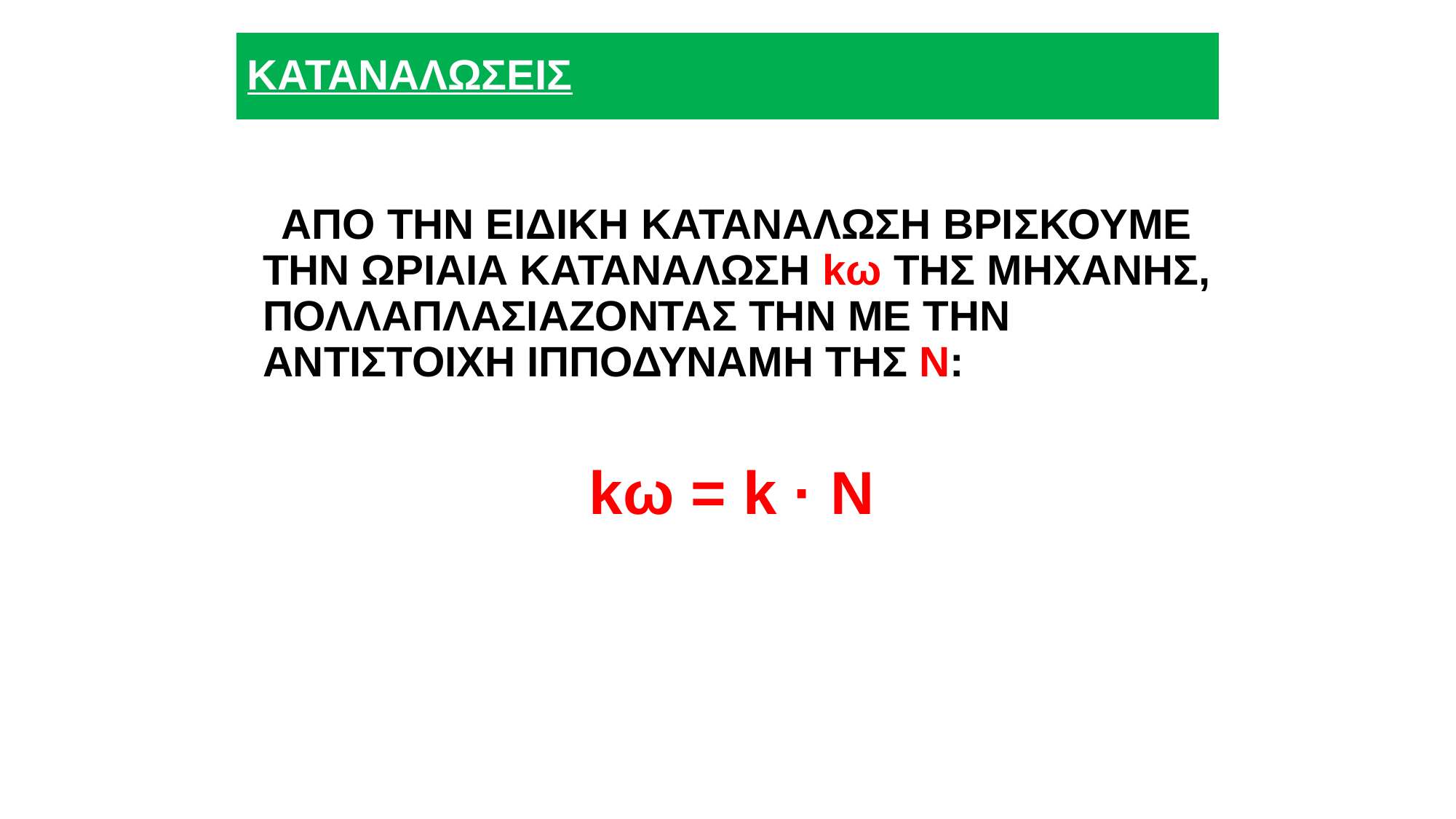

# ΚΑΤΑΝΑΛΩΣΕΙΣ

      ΑΠΟ ΤΗΝ ΕΙΔΙΚΗ ΚΑΤΑΝΑΛΩΣΗ ΒΡΙΣΚΟΥΜΕ ΤΗΝ ΩΡΙΑΙΑ ΚΑΤΑΝΑΛΩΣΗ kω ΤΗΣ ΜΗΧΑΝΗΣ, ΠΟΛΛΑΠΛΑΣΙΑΖΟΝΤΑΣ ΤΗΝ ΜΕ ΤΗΝ ΑΝΤΙΣΤΟΙΧΗ ΙΠΠΟΔΥΝΑΜΗ ΤΗΣ Ν:

kω = k · Ν